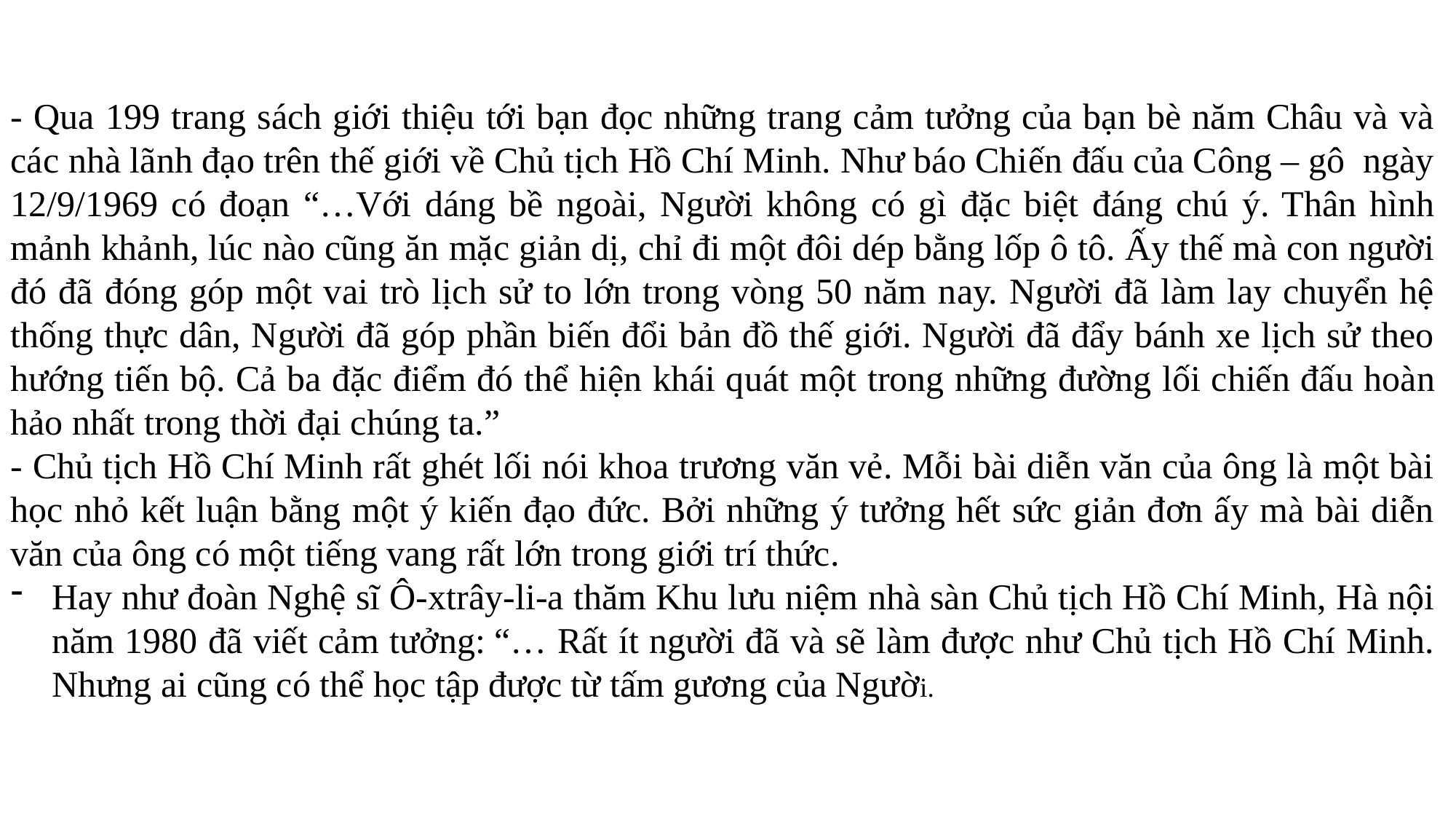

- Qua 199 trang sách giới thiệu tới bạn đọc những trang cảm tưởng của bạn bè năm Châu và và các nhà lãnh đạo trên thế giới về Chủ tịch Hồ Chí Minh. Như báo Chiến đấu của Công – gô  ngày 12/9/1969 có đoạn “…Với dáng bề ngoài, Người không có gì đặc biệt đáng chú ý. Thân hình mảnh khảnh, lúc nào cũng ăn mặc giản dị, chỉ đi một đôi dép bằng lốp ô tô. Ấy thế mà con người đó đã đóng góp một vai trò lịch sử to lớn trong vòng 50 năm nay. Người đã làm lay chuyển hệ thống thực dân, Người đã góp phần biến đổi bản đồ thế giới. Người đã đẩy bánh xe lịch sử theo hướng tiến bộ. Cả ba đặc điểm đó thể hiện khái quát một trong những đường lối chiến đấu hoàn hảo nhất trong thời đại chúng ta.”
- Chủ tịch Hồ Chí Minh rất ghét lối nói khoa trương văn vẻ. Mỗi bài diễn văn của ông là một bài học nhỏ kết luận bằng một ý kiến đạo đức. Bởi những ý tưởng hết sức giản đơn ấy mà bài diễn văn của ông có một tiếng vang rất lớn trong giới trí thức.
Hay như đoàn Nghệ sĩ Ô-xtrây-li-a thăm Khu lưu niệm nhà sàn Chủ tịch Hồ Chí Minh, Hà nội năm 1980 đã viết cảm tưởng: “… Rất ít người đã và sẽ làm được như Chủ tịch Hồ Chí Minh. Nhưng ai cũng có thể học tập được từ tấm gương của Người.